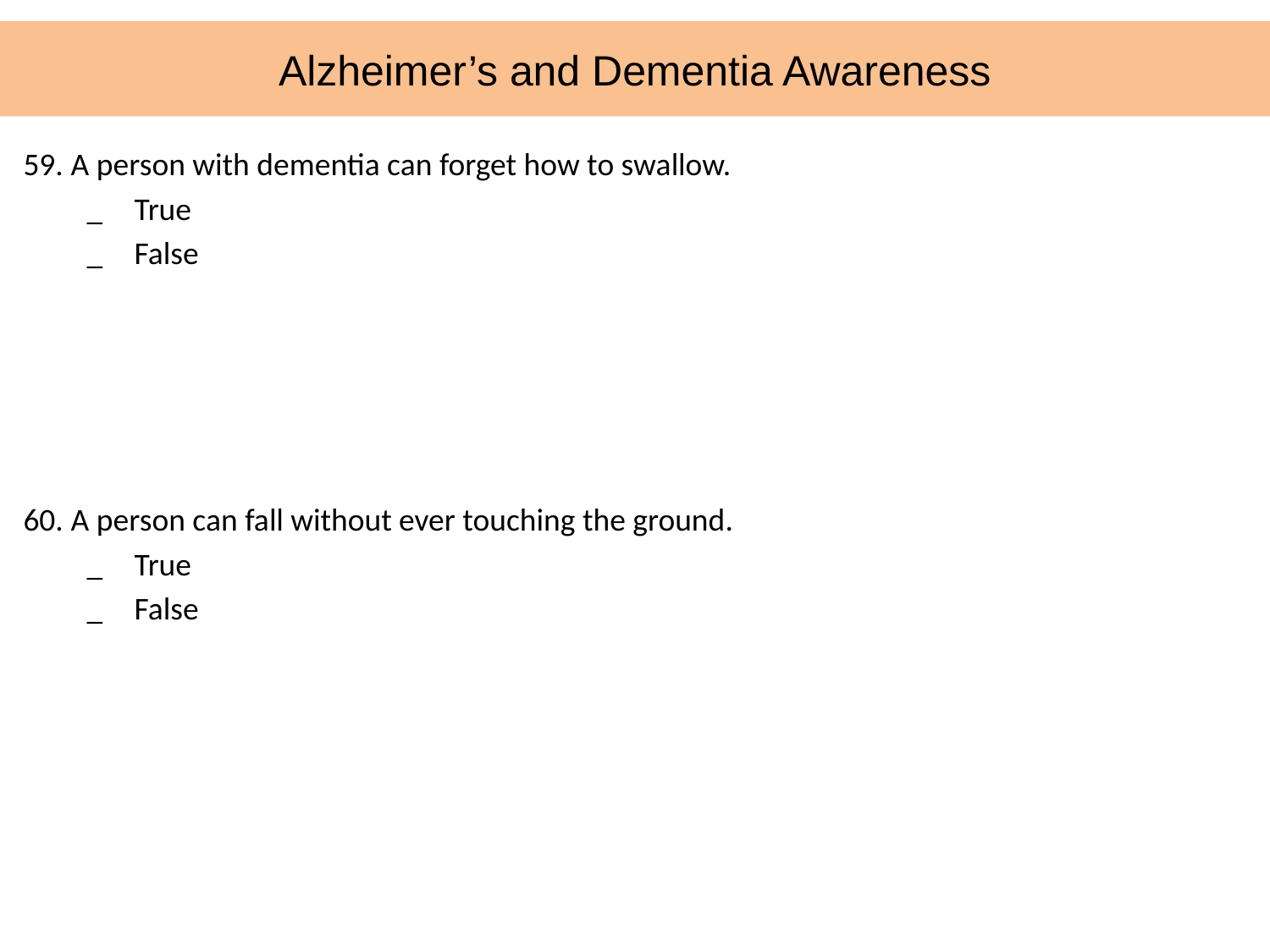

# Alzheimer’s and Dementia Awareness
59.	A person with dementia can forget how to swallow.
_	True
_	False

60.	A person can fall without ever touching the ground.
_	True
_	False